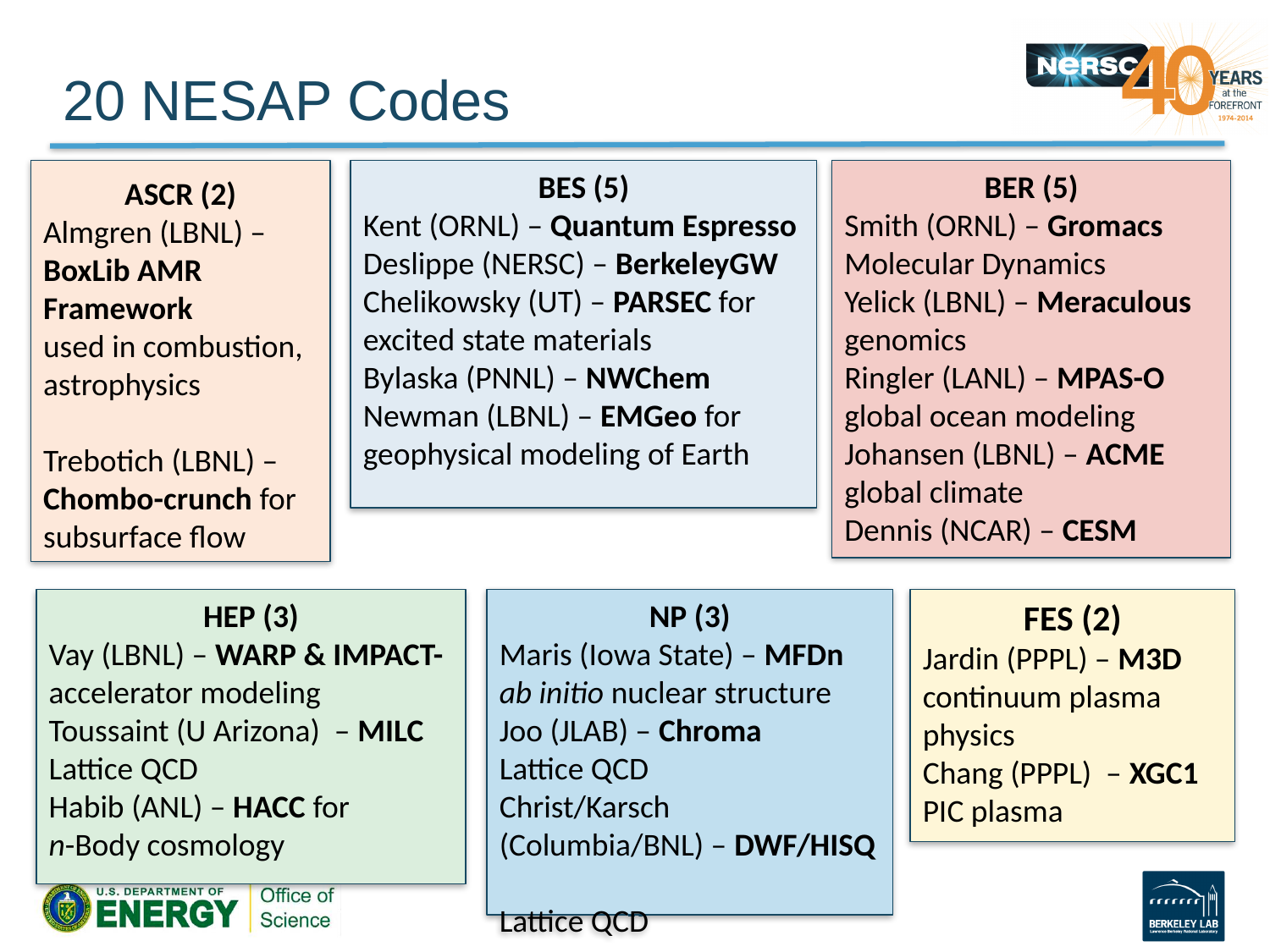

# 20 NESAP Codes

ASCR (2)
Almgren (LBNL) – BoxLib AMR Framework
used in combustion, astrophysics

Trebotich (LBNL) – Chombo-crunch for  subsurface flow

BES (5)
Kent (ORNL) – Quantum Espresso
Deslippe (NERSC) – BerkeleyGW
Chelikowsky (UT) – PARSEC for excited state materials
Bylaska (PNNL) – NWChem
Newman (LBNL) – EMGeo for geophysical modeling of Earth
BER (5)
Smith (ORNL) – Gromacs Molecular Dynamics
Yelick (LBNL) – Meraculous genomics
Ringler (LANL) – MPAS-O global ocean modeling
Johansen (LBNL) – ACME global climate
Dennis (NCAR) – CESM

HEP (3)
Vay (LBNL) – WARP & IMPACT-accelerator modeling
Toussaint (U Arizona)  – MILC Lattice QCD
Habib (ANL) – HACC for
n-Body cosmology
NP (3)
Maris (Iowa State) – MFDn
ab initio nuclear structure
Joo (JLAB) – Chroma
Lattice QCD
Christ/Karsch (Columbia/BNL) – DWF/HISQ
Lattice QCD

FES (2)
Jardin (PPPL) – M3D continuum plasma physics
Chang (PPPL)  – XGC1 PIC plasma
- 13 -